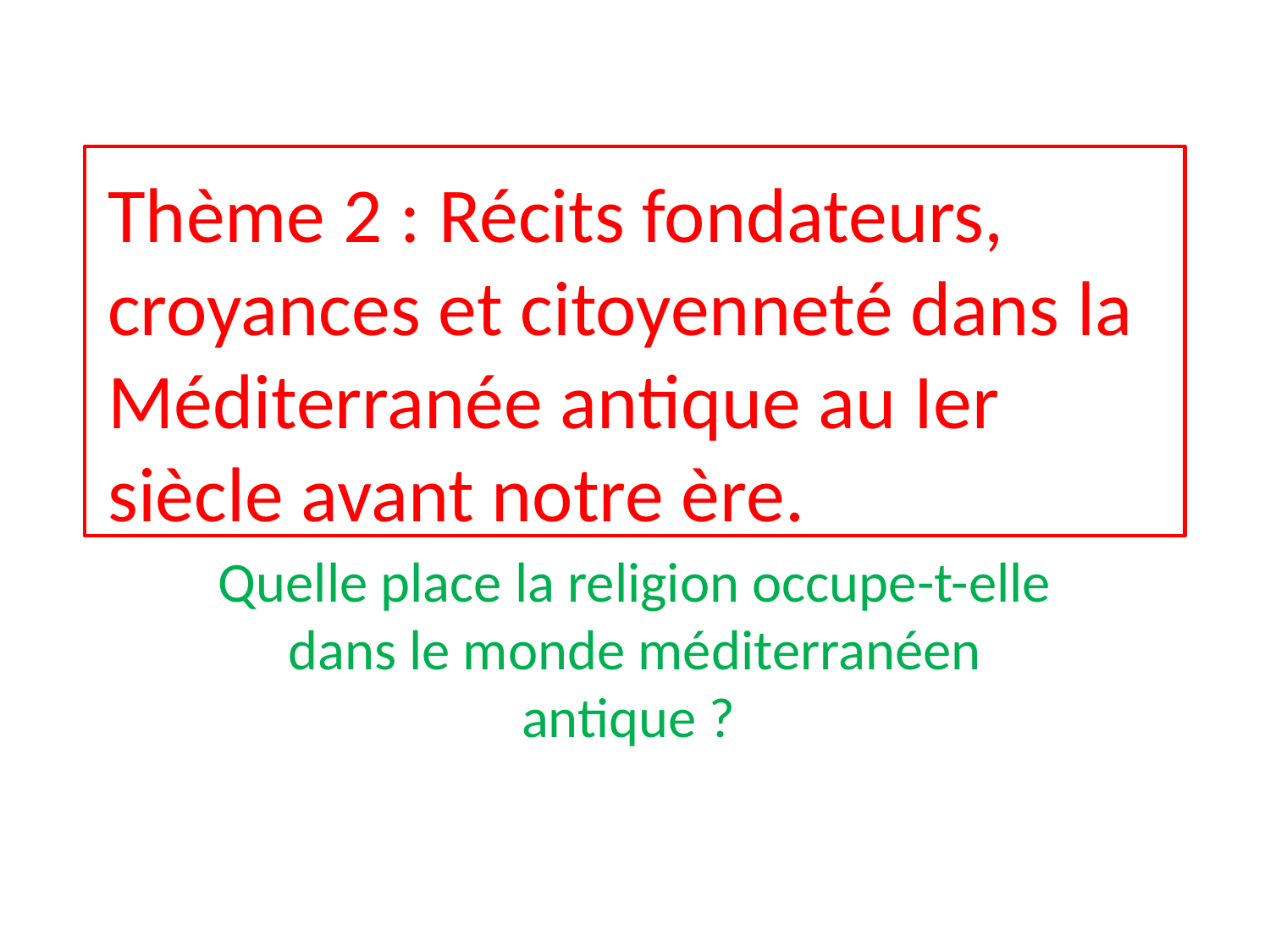

Thème 2 : Récits fondateurs, croyances et citoyenneté dans la Méditerranée antique au Ier siècle avant notre ère.

Quelle place la religion occupe-t-elle dans le monde méditerranéen antique ?